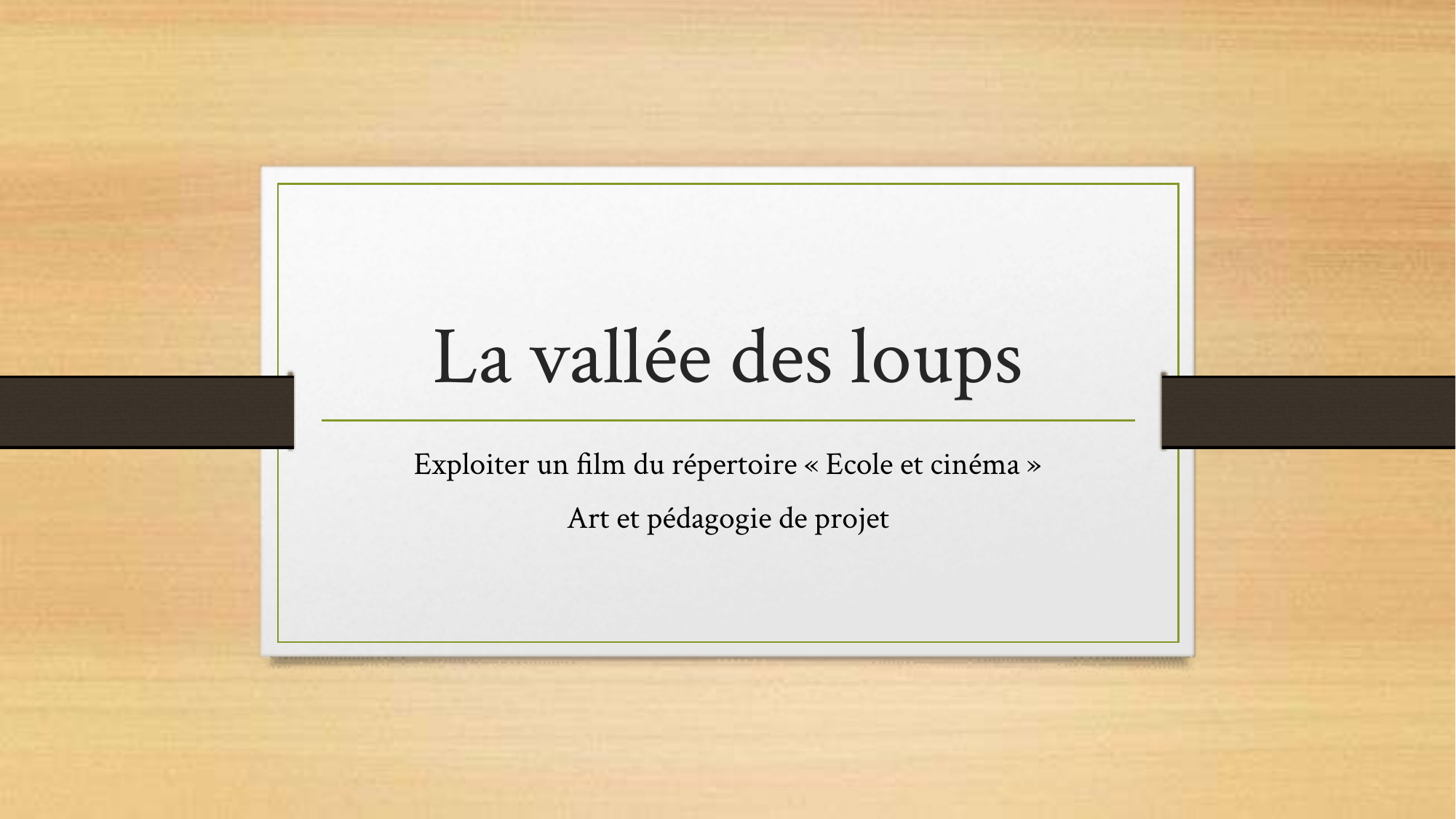

# La vallée des loups
Exploiter un film du répertoire « Ecole et cinéma »
Art et pédagogie de projet